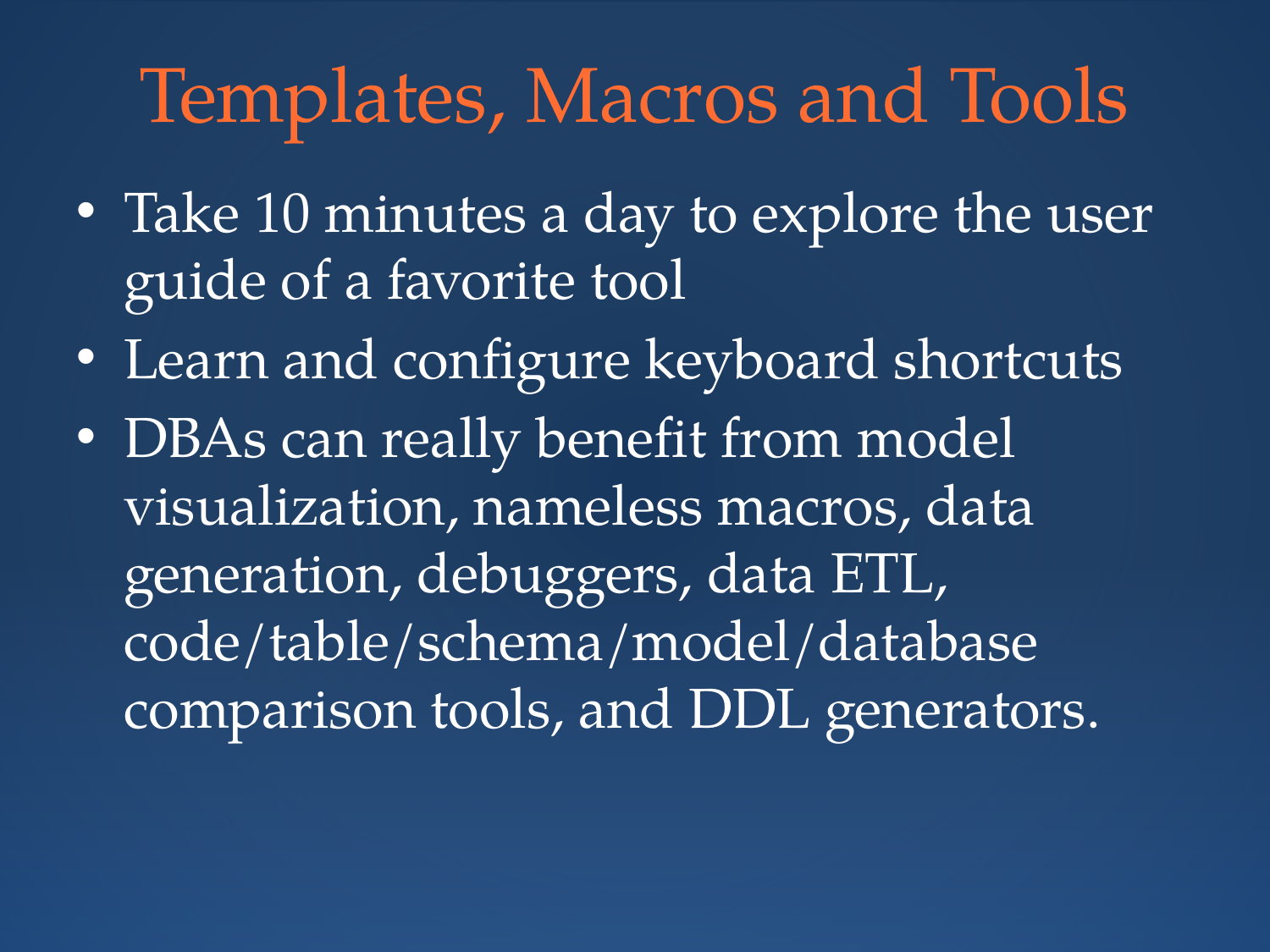

# Templates, Macros and Tools
Take 10 minutes a day to explore the user guide of a favorite tool
Learn and configure keyboard shortcuts
DBAs can really benefit from model visualization, nameless macros, data generation, debuggers, data ETL, code/table/schema/model/database comparison tools, and DDL generators.